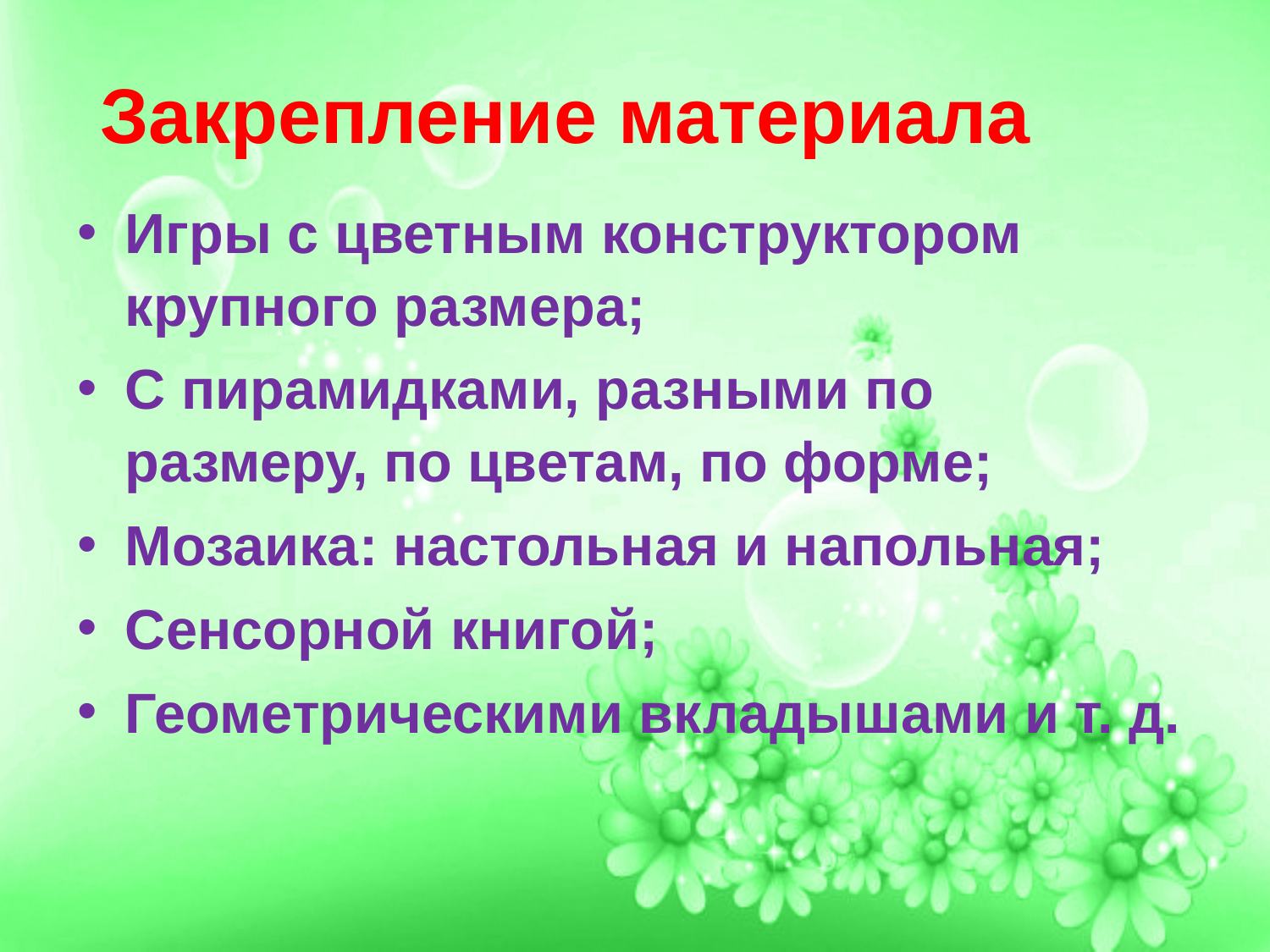

# Закрепление материала
Игры с цветным конструктором крупного размера;
С пирамидками, разными по размеру, по цветам, по форме;
Мозаика: настольная и напольная;
Сенсорной книгой;
Геометрическими вкладышами и т. д.